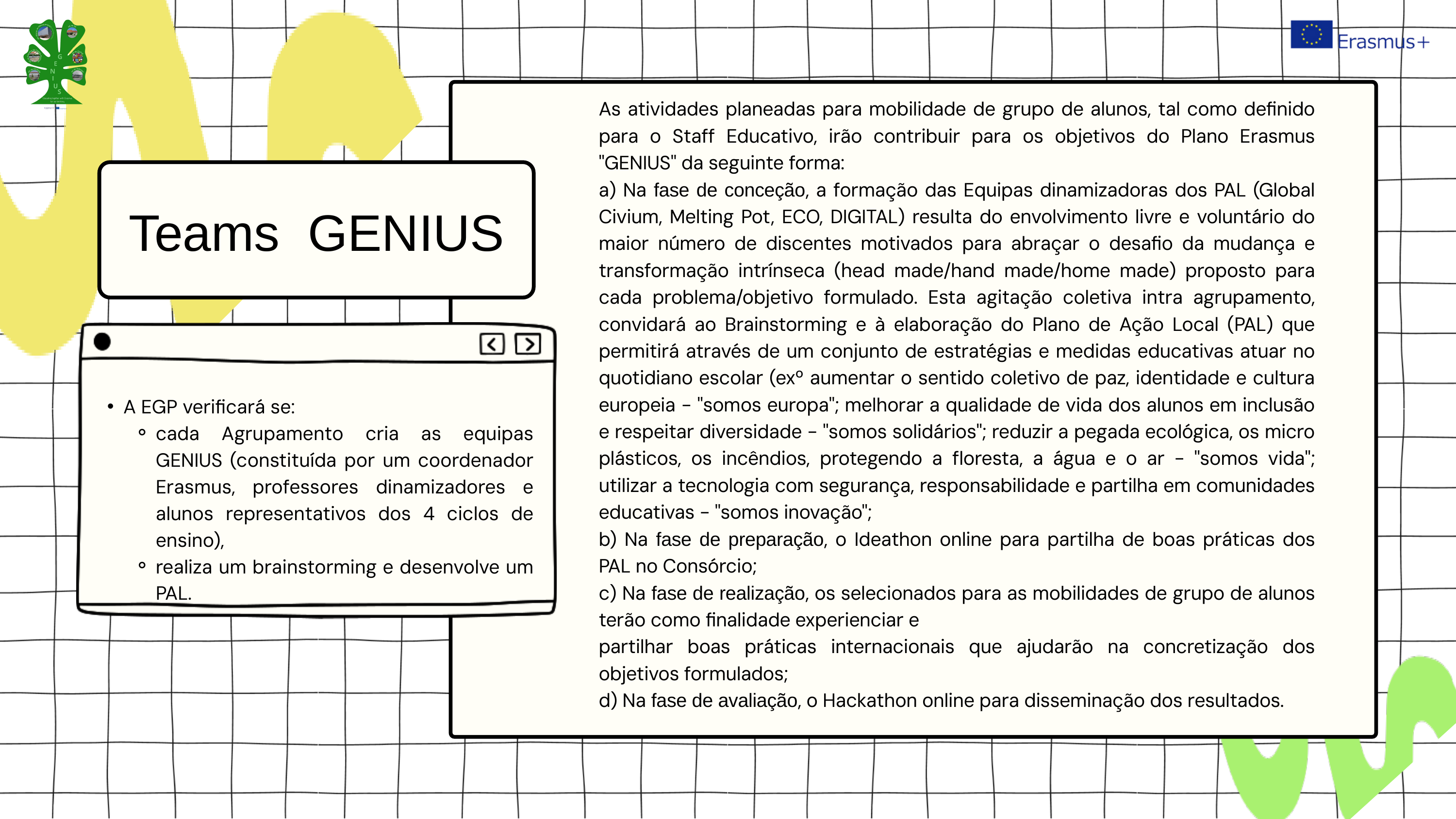

As atividades planeadas para mobilidade de grupo de alunos, tal como definido para o Staff Educativo, irão contribuir para os objetivos do Plano Erasmus "GENIUS" da seguinte forma:
a) Na fase de conceção, a formação das Equipas dinamizadoras dos PAL (Global Civium, Melting Pot, ECO, DIGITAL) resulta do envolvimento livre e voluntário do maior número de discentes motivados para abraçar o desafio da mudança e transformação intrínseca (head made/hand made/home made) proposto para cada problema/objetivo formulado. Esta agitação coletiva intra agrupamento, convidará ao Brainstorming e à elaboração do Plano de Ação Local (PAL) que permitirá através de um conjunto de estratégias e medidas educativas atuar no quotidiano escolar (exº aumentar o sentido coletivo de paz, identidade e cultura europeia - "somos europa"; melhorar a qualidade de vida dos alunos em inclusão e respeitar diversidade - "somos solidários"; reduzir a pegada ecológica, os micro plásticos, os incêndios, protegendo a floresta, a água e o ar - "somos vida"; utilizar a tecnologia com segurança, responsabilidade e partilha em comunidades educativas - "somos inovação";
b) Na fase de preparação, o Ideathon online para partilha de boas práticas dos PAL no Consórcio;
c) Na fase de realização, os selecionados para as mobilidades de grupo de alunos terão como finalidade experienciar e
partilhar boas práticas internacionais que ajudarão na concretização dos objetivos formulados;
d) Na fase de avaliação, o Hackathon online para disseminação dos resultados.

Teams  GENIUS

A EGP verificará se:
cada Agrupamento cria as equipas GENIUS (constituída por um coordenador Erasmus, professores dinamizadores e alunos representativos dos 4 ciclos de ensino),
realiza um brainstorming e desenvolve um PAL.